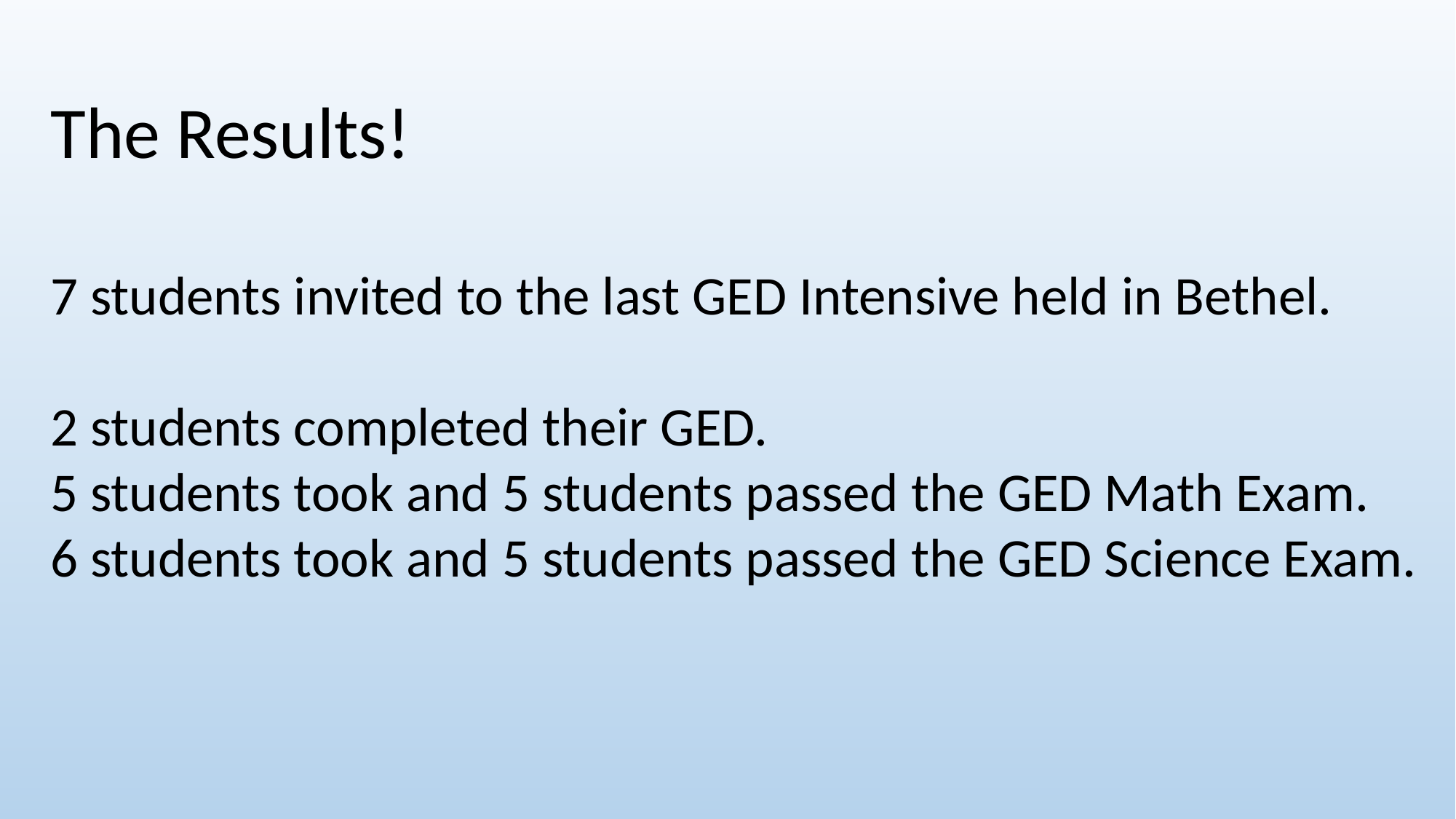

The Results!

7 students invited to the last GED Intensive held in Bethel.

2 students completed their GED.
5 students took and 5 students passed the GED Math Exam.
6 students took and 5 students passed the GED Science Exam.